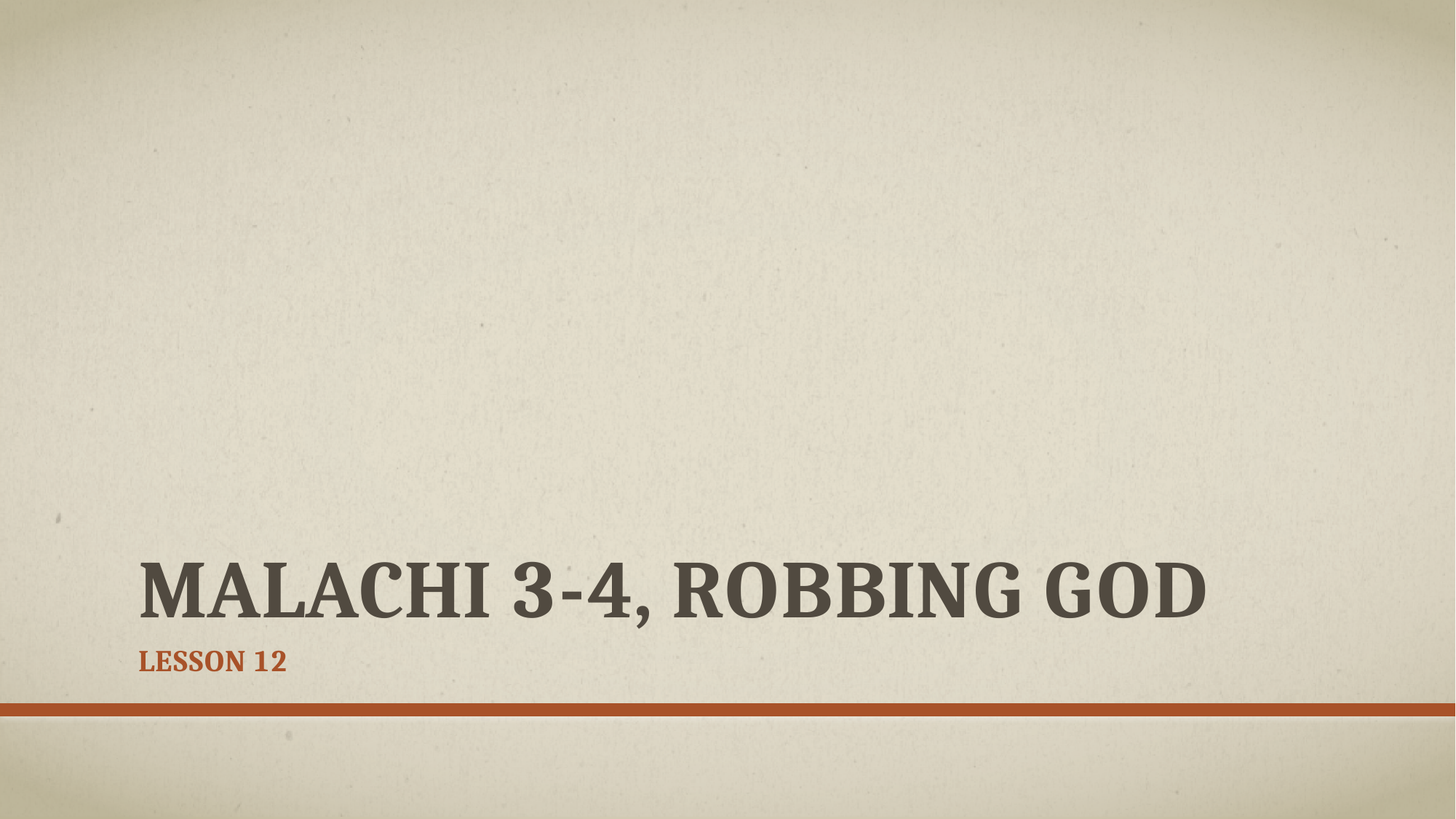

# Malachi 3-4, robbing god
Lesson 12